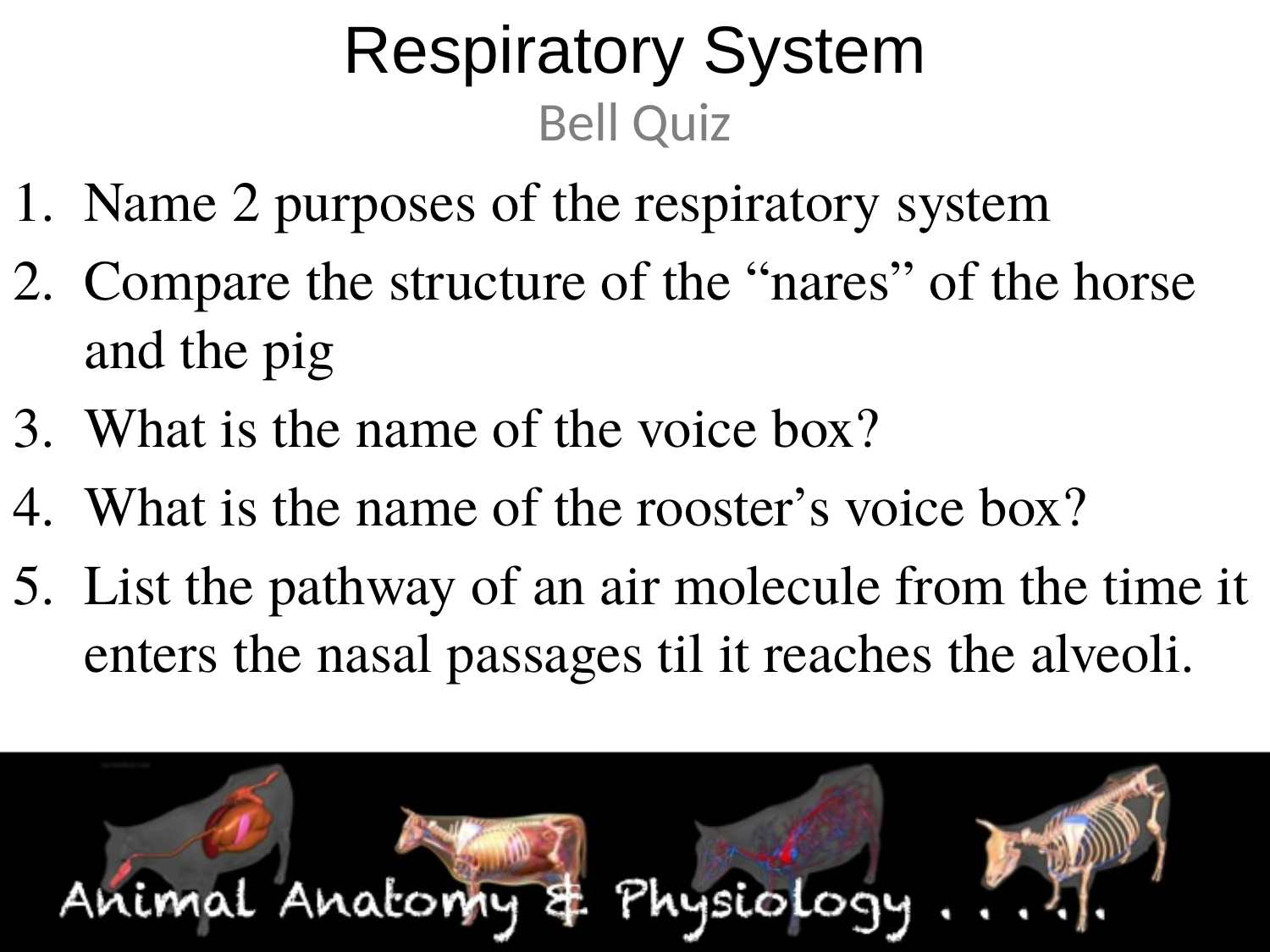

# Respiratory System Bell Quiz
Name 2 purposes of the respiratory system
Compare the structure of the “nares” of the horse and the pig
What is the name of the voice box?
What is the name of the rooster’s voice box?
List the pathway of an air molecule from the time it enters the nasal passages til it reaches the alveoli.